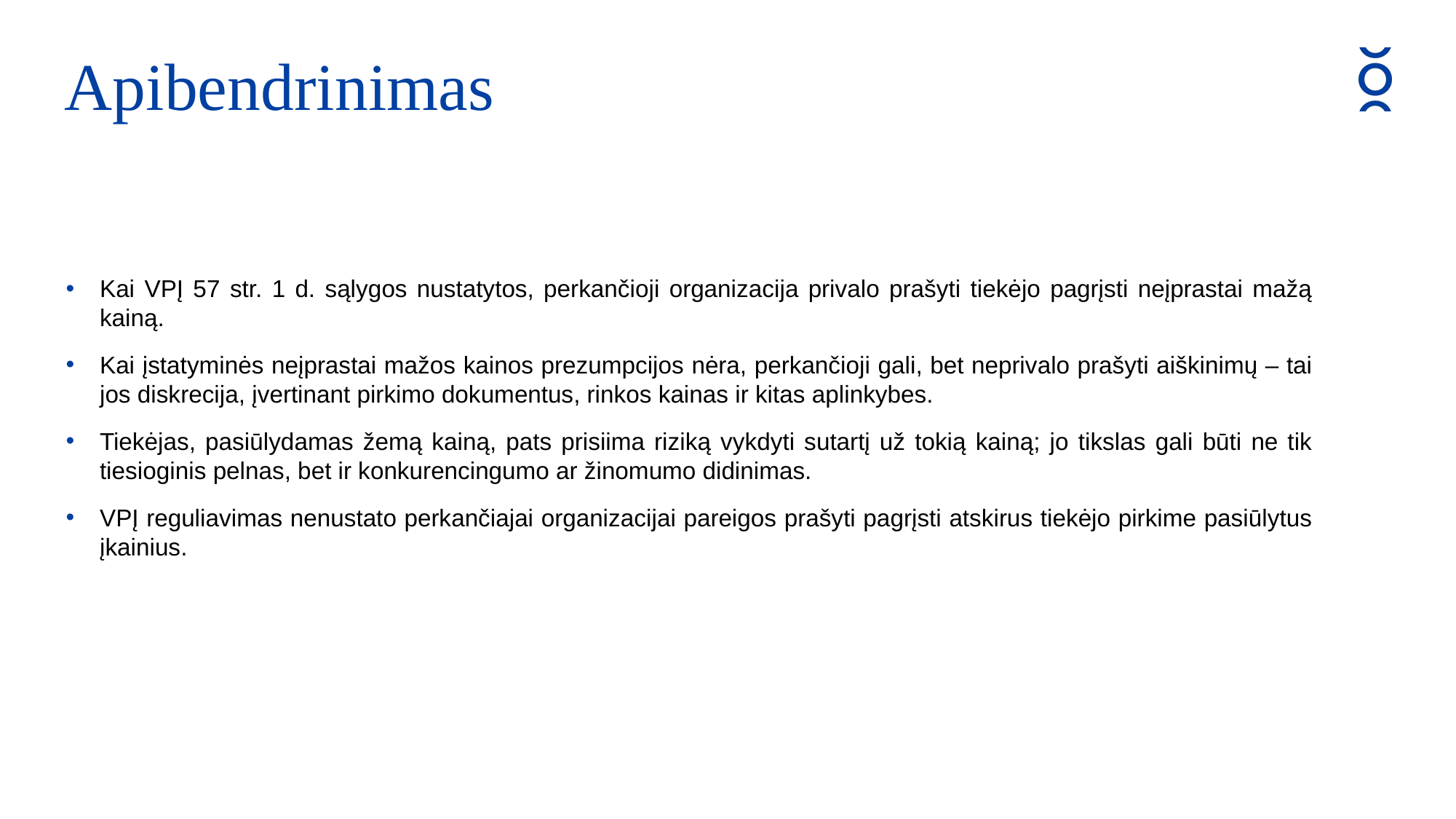

Apibendrinimas
Kai VPĮ 57 str. 1 d. sąlygos nustatytos, perkančioji organizacija privalo prašyti tiekėjo pagrįsti neįprastai mažą kainą.
Kai įstatyminės neįprastai mažos kainos prezumpcijos nėra, perkančioji gali, bet neprivalo prašyti aiškinimų – tai jos diskrecija, įvertinant pirkimo dokumentus, rinkos kainas ir kitas aplinkybes.
Tiekėjas, pasiūlydamas žemą kainą, pats prisiima riziką vykdyti sutartį už tokią kainą; jo tikslas gali būti ne tik tiesioginis pelnas, bet ir konkurencingumo ar žinomumo didinimas.
VPĮ reguliavimas nenustato perkančiajai organizacijai pareigos prašyti pagrįsti atskirus tiekėjo pirkime pasiūlytus įkainius.